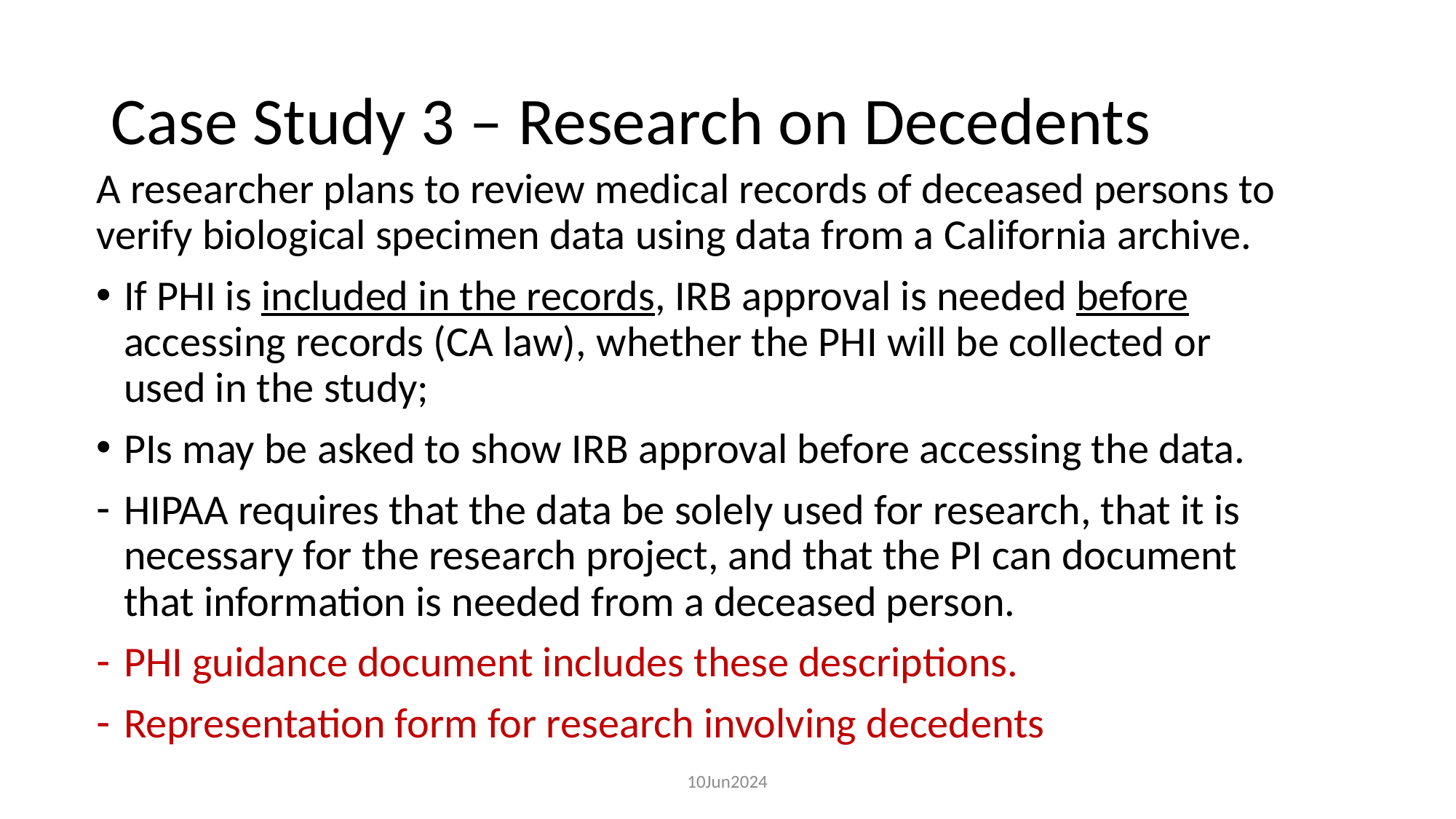

# Case Study 3 – Research on Decedents
A researcher plans to review medical records of deceased persons to verify biological specimen data using data from a California archive.
If PHI is included in the records, IRB approval is needed before accessing records (CA law), whether the PHI will be collected or used in the study;
PIs may be asked to show IRB approval before accessing the data.
HIPAA requires that the data be solely used for research, that it is necessary for the research project, and that the PI can document that information is needed from a deceased person.
PHI guidance document includes these descriptions.
Representation form for research involving decedents

10Jun2024